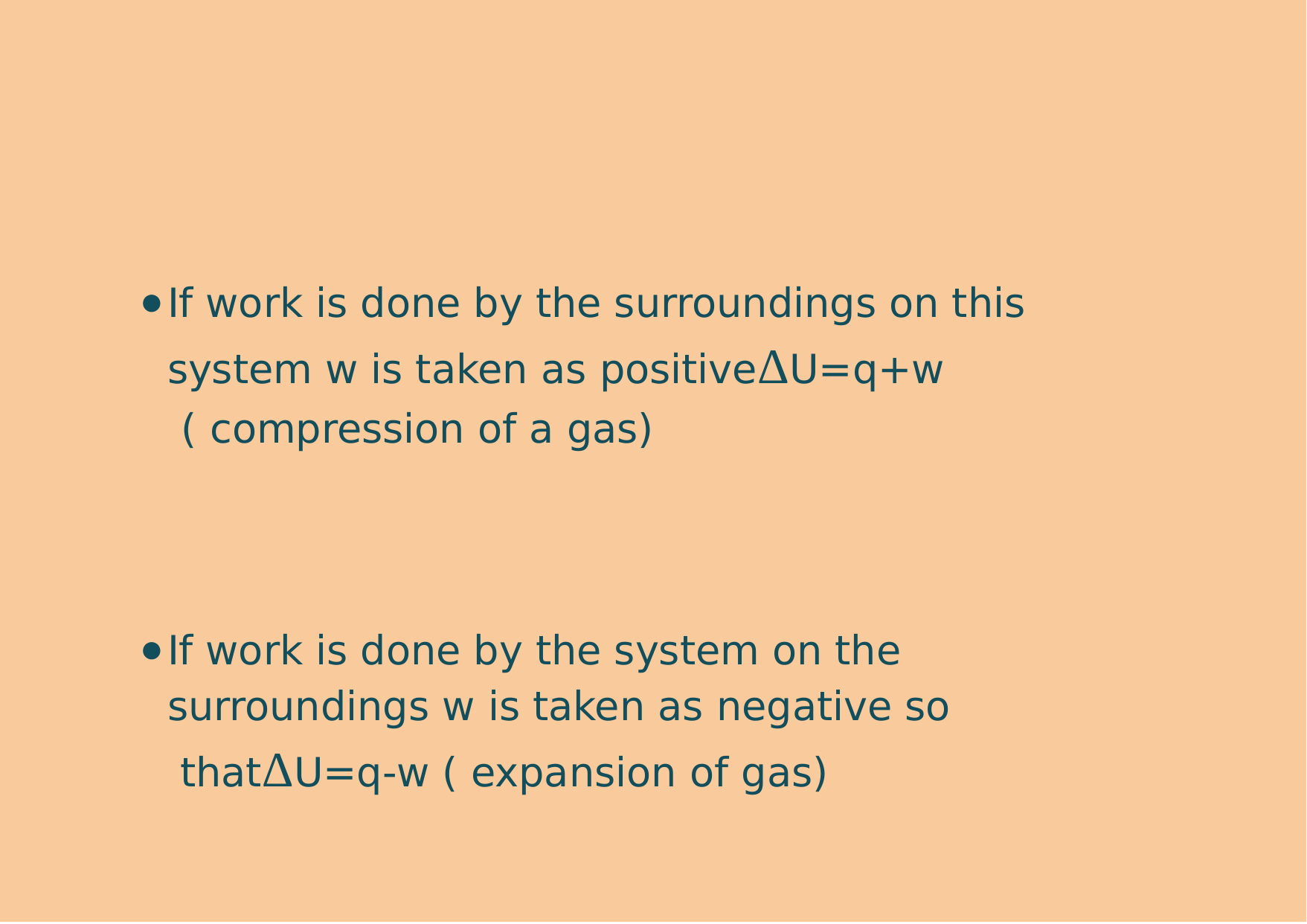

If work is done by the surroundings on this  system w is taken as positiveΔU=q+w
( compression of a gas)
If work is done by the system on the  surroundings w is taken as negative so  thatΔU=q-w ( expansion of gas)